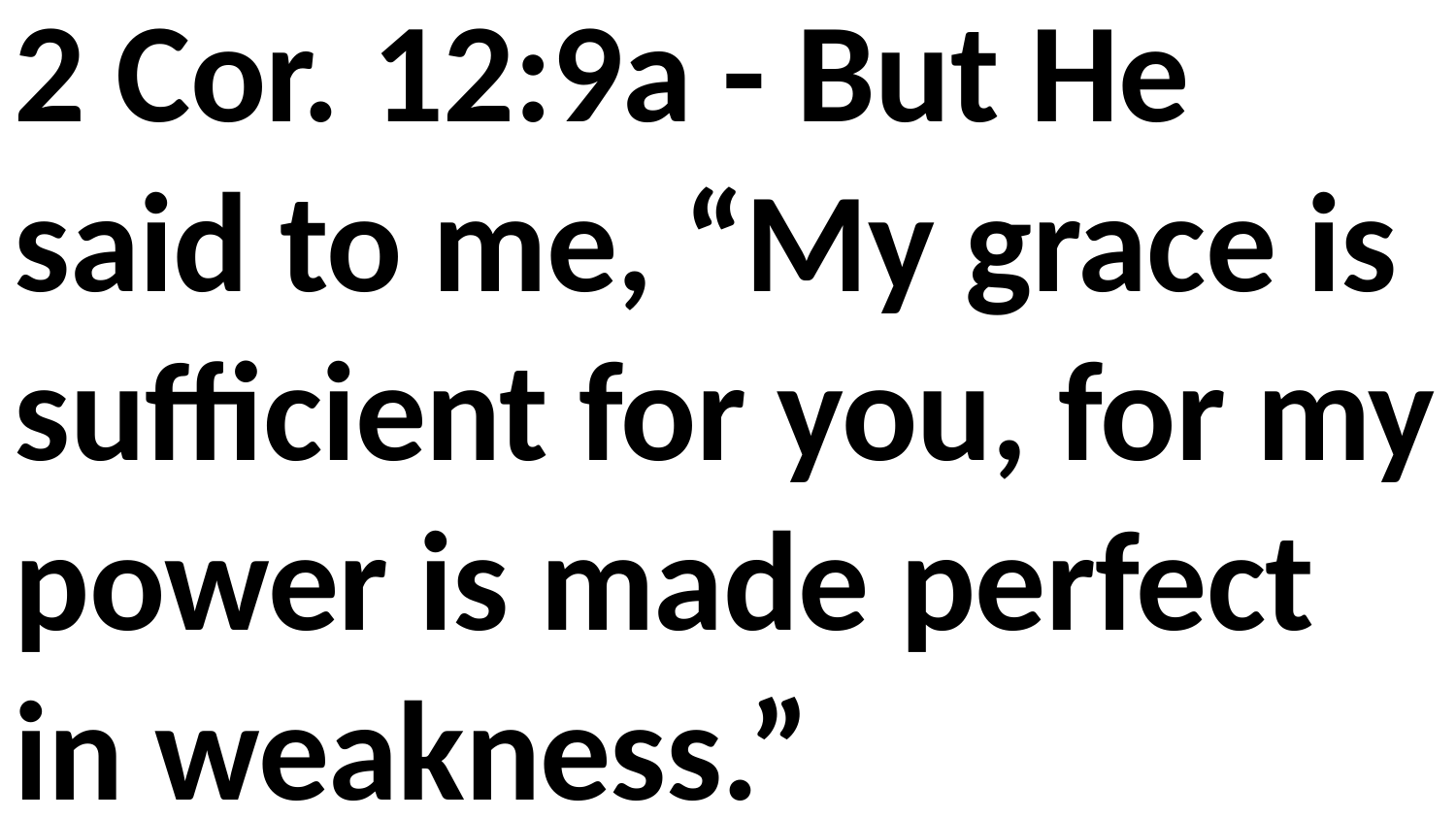

2 Cor. 12:9a - But He said to me, “My grace is sufficient for you, for my power is made perfect in weakness.”